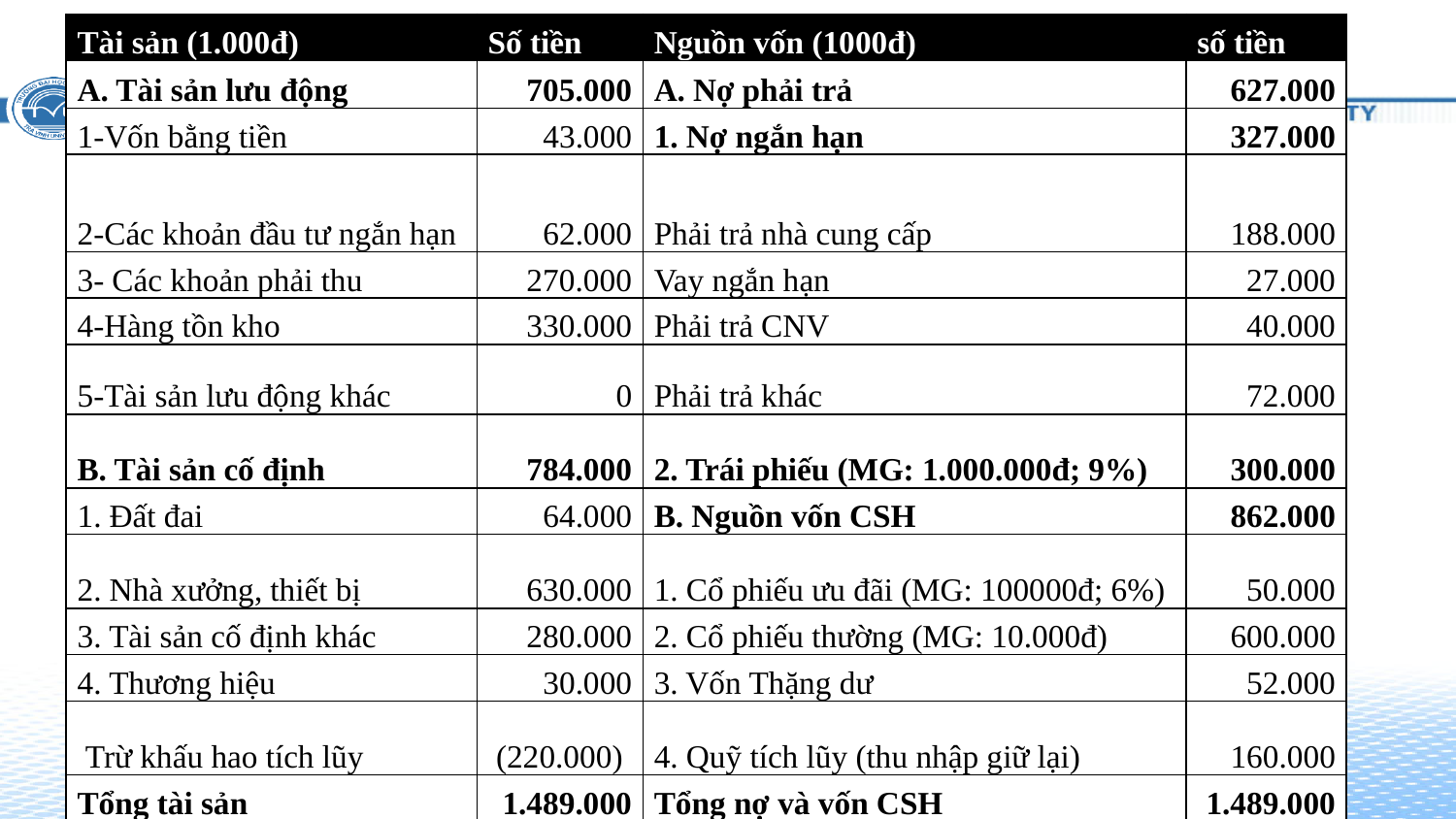

#
| Tài sản (1.000đ) | Số tiền | Nguồn vốn (1000đ) | số tiền |
| --- | --- | --- | --- |
| A. Tài sản lưu động | 705.000 | A. Nợ phải trả | 627.000 |
| 1-Vốn bằng tiền | 43.000 | 1. Nợ ngắn hạn | 327.000 |
| 2-Các khoản đầu tư ngắn hạn | 62.000 | Phải trả nhà cung cấp | 188.000 |
| 3- Các khoản phải thu | 270.000 | Vay ngắn hạn | 27.000 |
| 4-Hàng tồn kho | 330.000 | Phải trả CNV | 40.000 |
| 5-Tài sản lưu động khác | 0 | Phải trả khác | 72.000 |
| B. Tài sản cố định | 784.000 | 2. Trái phiếu (MG: 1.000.000đ; 9%) | 300.000 |
| 1. Đất đai | 64.000 | B. Nguồn vốn CSH | 862.000 |
| 2. Nhà xưởng, thiết bị | 630.000 | 1. Cổ phiếu ưu đãi (MG: 100000đ; 6%) | 50.000 |
| 3. Tài sản cố định khác | 280.000 | 2. Cổ phiếu thường (MG: 10.000đ) | 600.000 |
| 4. Thương hiệu | 30.000 | 3. Vốn Thặng dư | 52.000 |
| Trừ khấu hao tích lũy | (220.000) | 4. Quỹ tích lũy (thu nhập giữ lại) | 160.000 |
| Tổng tài sản | 1.489.000 | Tổng nợ và vốn CSH | 1.489.000 |